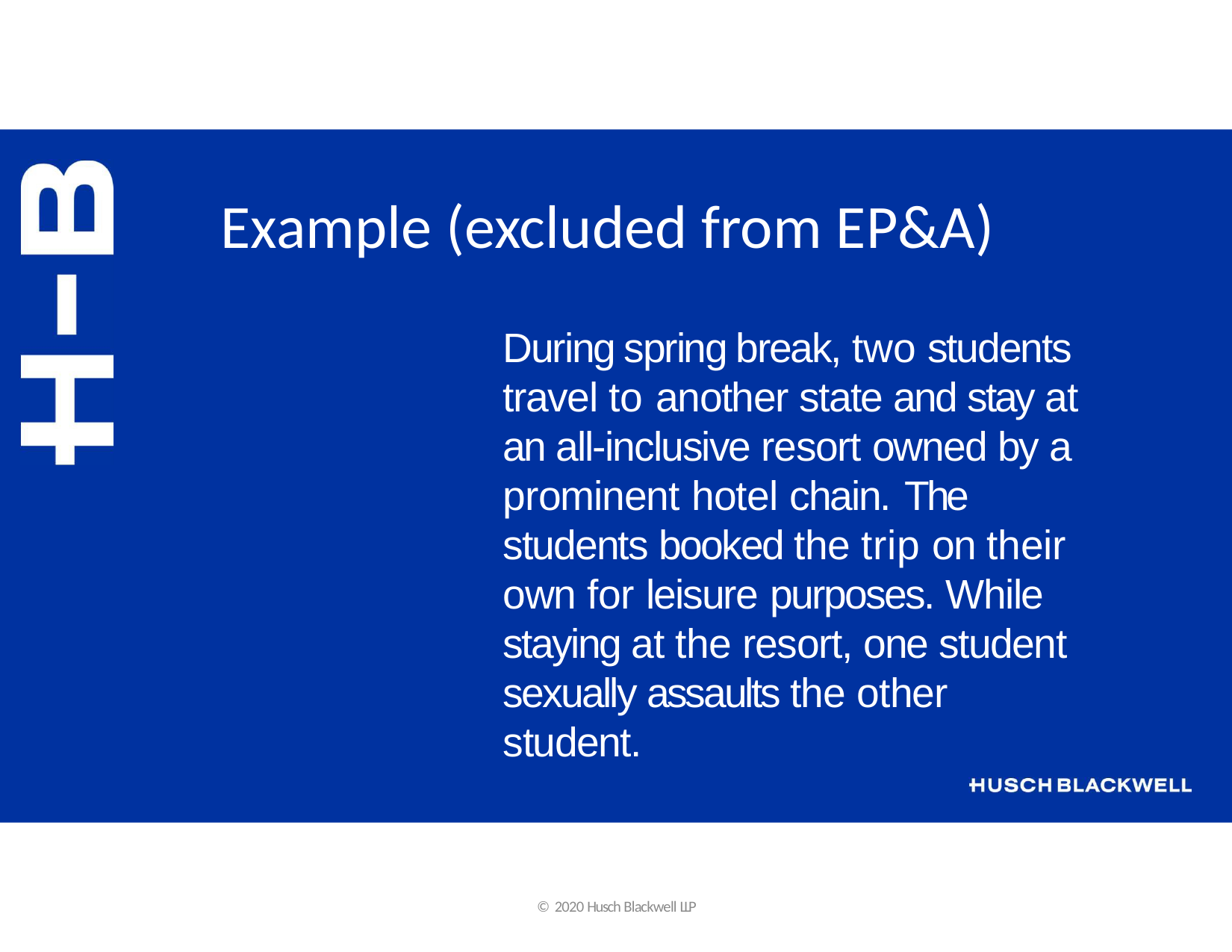

# Example (excluded from EP&A)
During spring break, two students  travel to another state and stay at  an all-inclusive resort owned by a  prominent hotel chain.	The  students booked the trip on their  own for leisure purposes.	While  staying at the resort, one student  sexually assaults the other student.

© 2020 Husch Blackwell LLP